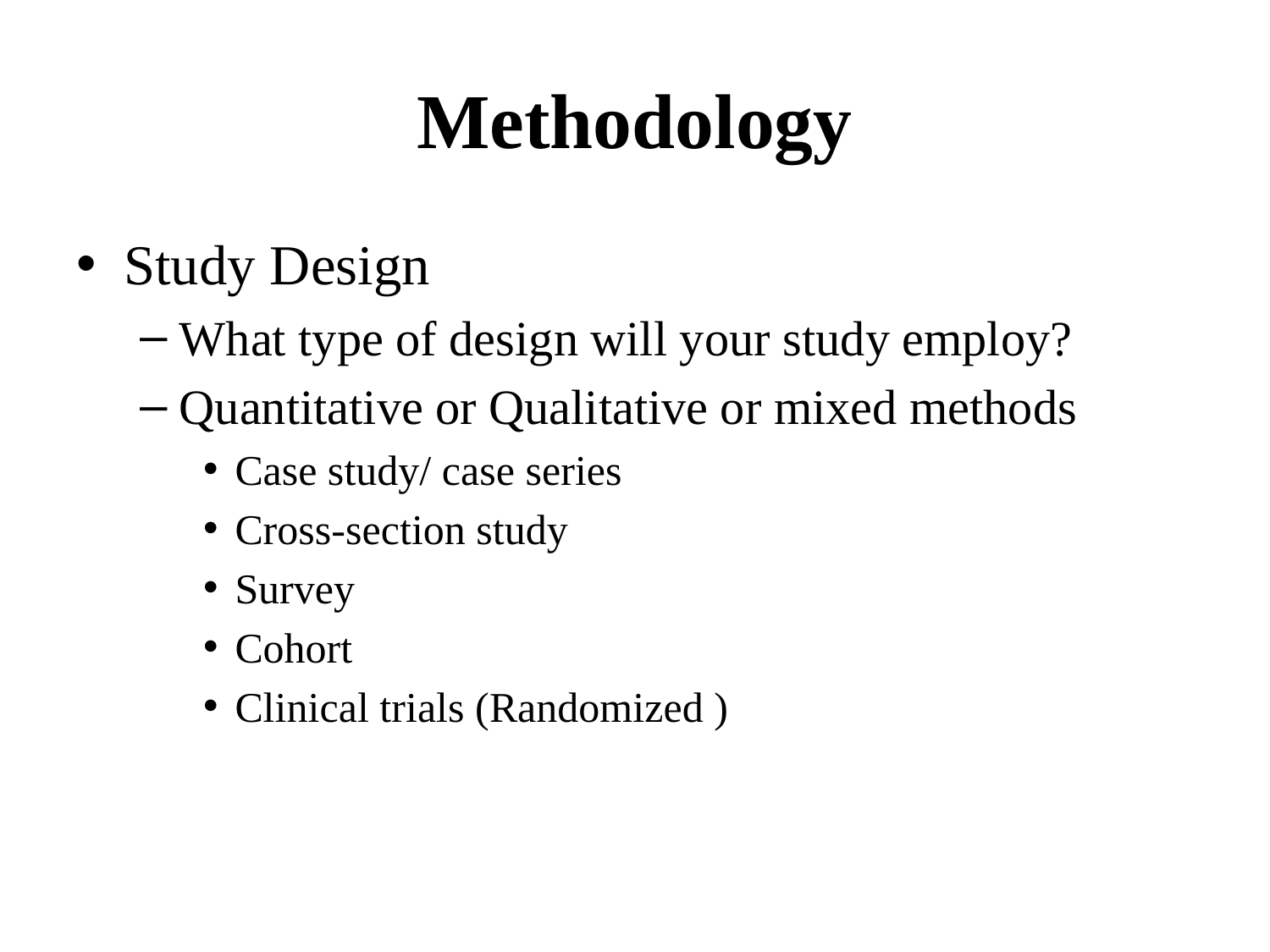

# Methodology
Study Design
What type of design will your study employ?
Quantitative or Qualitative or mixed methods
Case study/ case series
Cross-section study
Survey
Cohort
Clinical trials (Randomized )